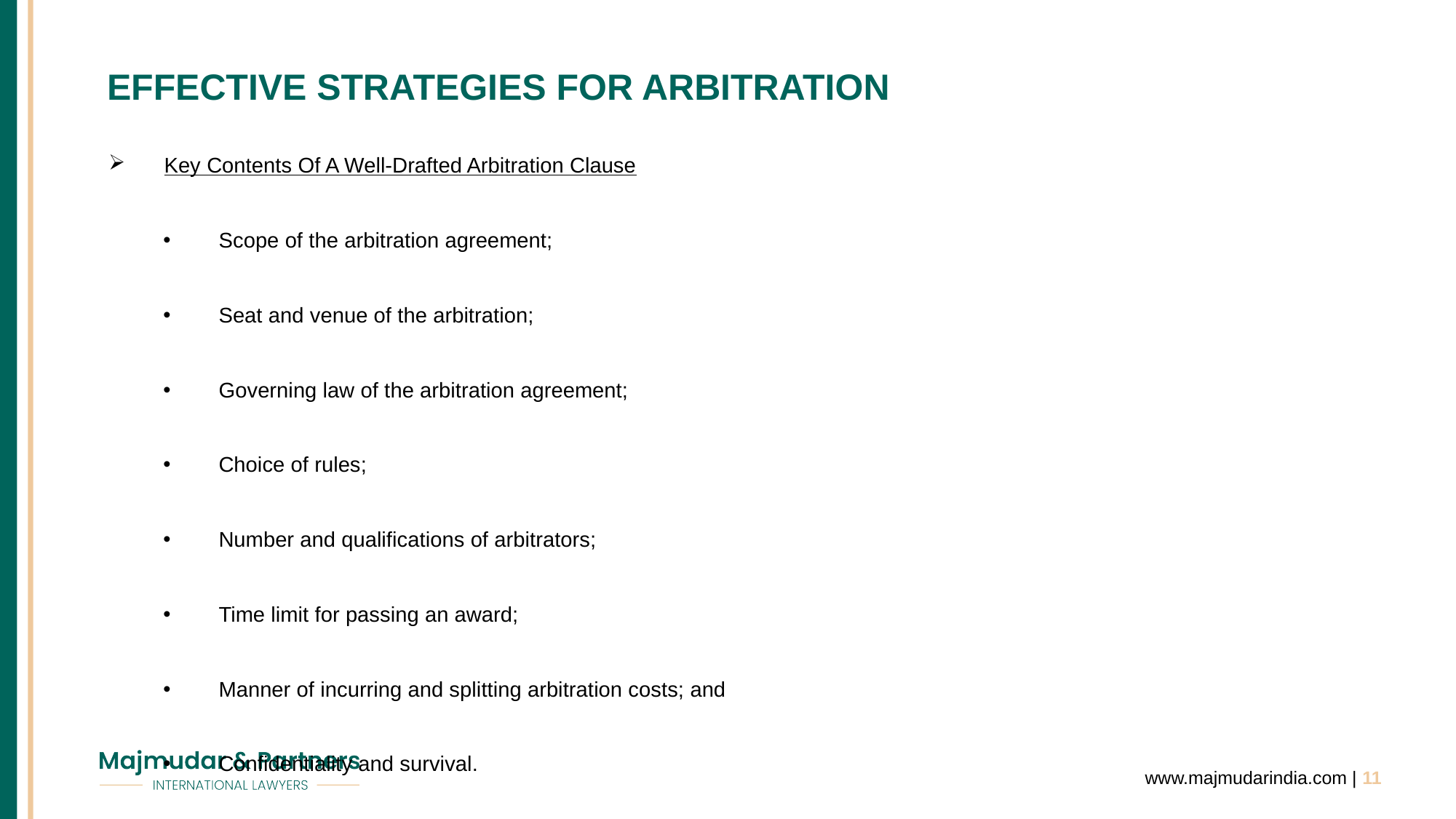

# EFFECTIVE STRATEGIES FOR ARBITRATION

Key Contents Of A Well-Drafted Arbitration Clause

Scope of the arbitration agreement;

Seat and venue of the arbitration;

Governing law of the arbitration agreement;

Choice of rules;

Number and qualifications of arbitrators;

Time limit for passing an award;

Manner of incurring and splitting arbitration costs; and

Confidentiality and survival.